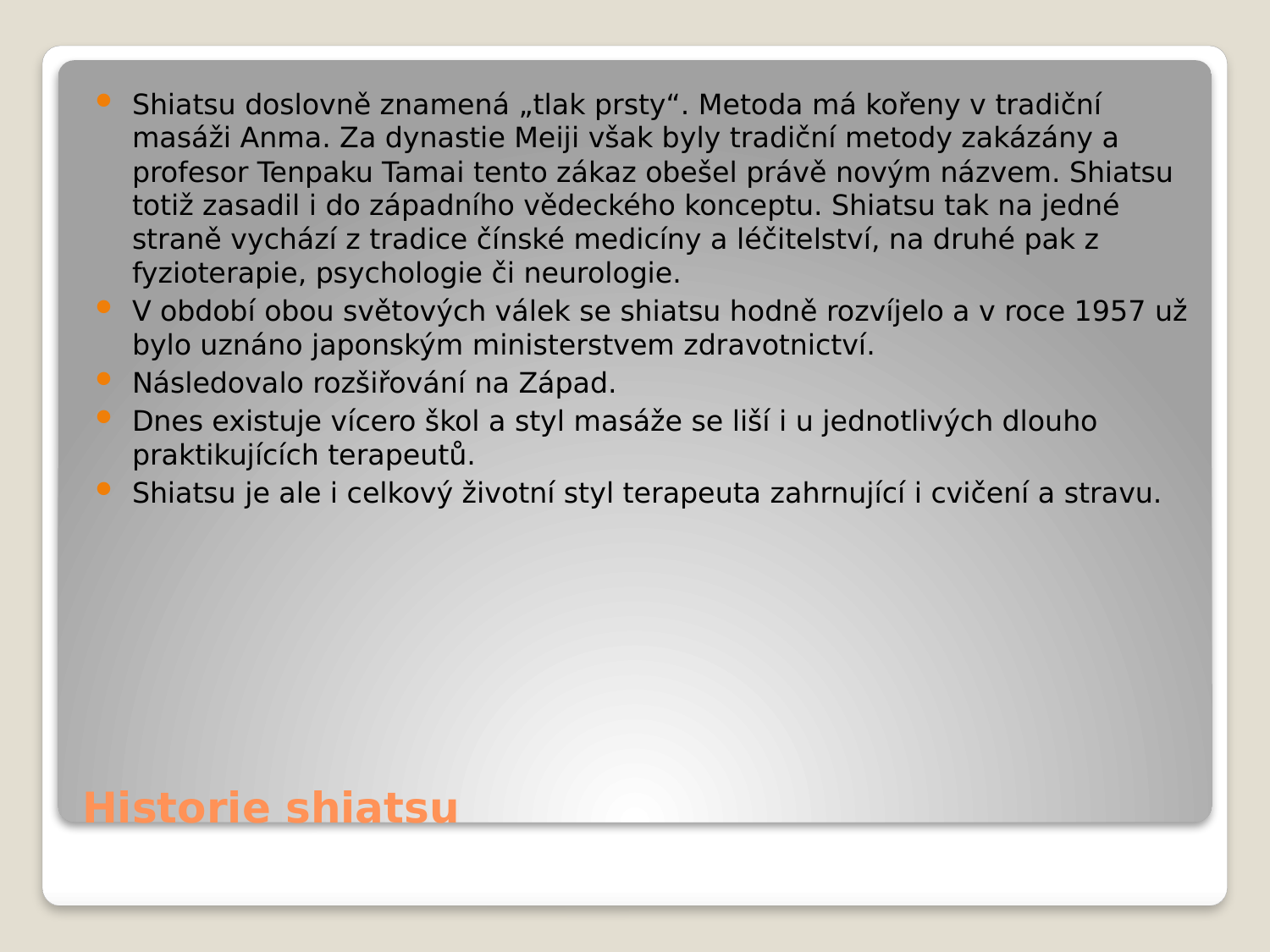

Shiatsu doslovně znamená „tlak prsty“. Metoda má kořeny v tradiční masáži Anma. Za dynastie Meiji však byly tradiční metody zakázány a profesor Tenpaku Tamai tento zákaz obešel právě novým názvem. Shiatsu totiž zasadil i do západního vědeckého konceptu. Shiatsu tak na jedné straně vychází z tradice čínské medicíny a léčitelství, na druhé pak z fyzioterapie, psychologie či neurologie.
V období obou světových válek se shiatsu hodně rozvíjelo a v roce 1957 už bylo uznáno japonským ministerstvem zdravotnictví.
Následovalo rozšiřování na Západ.
Dnes existuje vícero škol a styl masáže se liší i u jednotlivých dlouho praktikujících terapeutů.
Shiatsu je ale i celkový životní styl terapeuta zahrnující i cvičení a stravu.
# Historie shiatsu